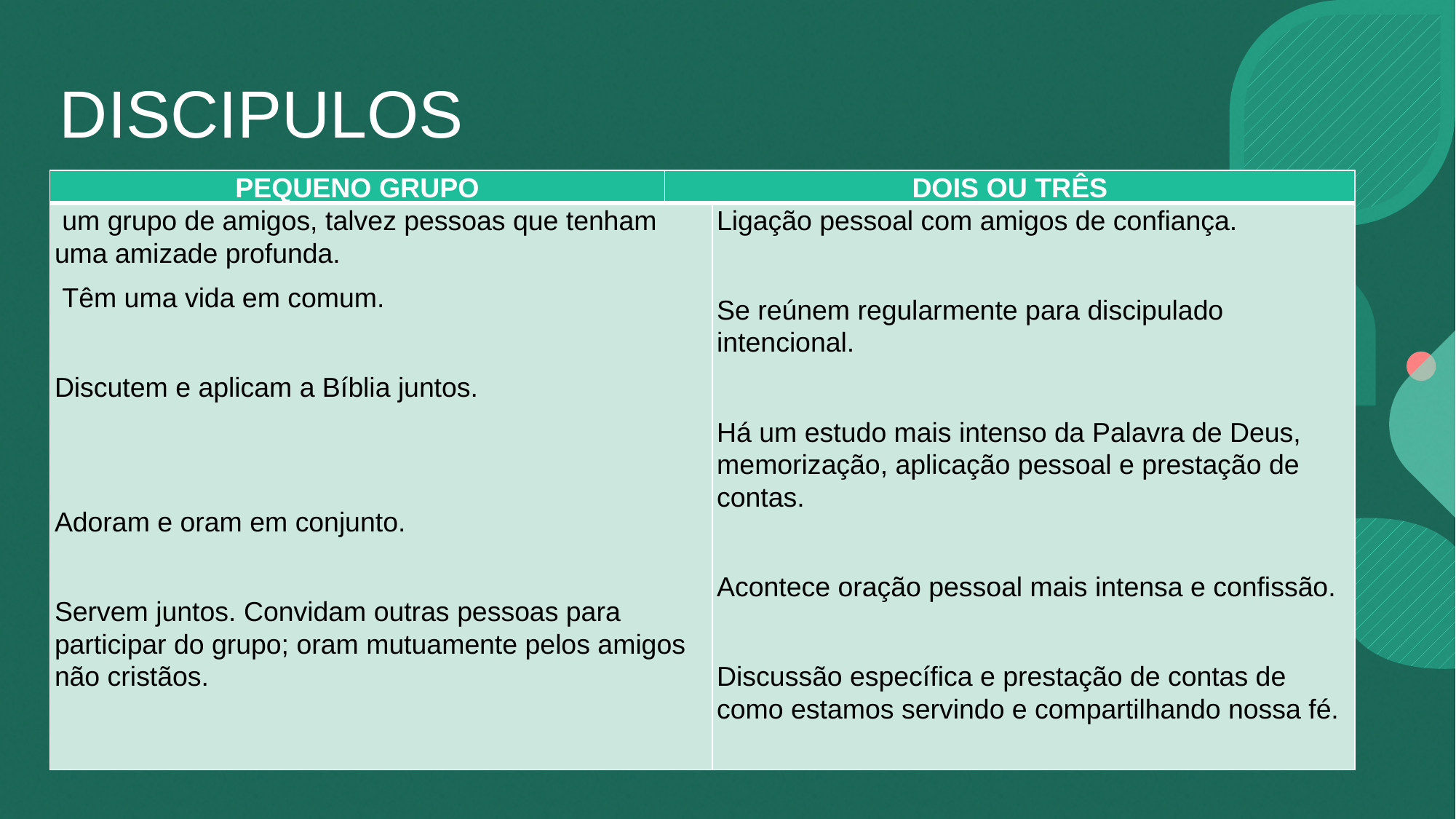

# DISCIPULOS

| PEQUENO GRUPO | DOIS OU TRÊS |  |
| --- | --- | --- |
| um grupo de amigos, talvez pessoas que tenham uma amizade profunda. Têm uma vida em comum. Discutem e aplicam a Bíblia juntos.     Adoram e oram em conjunto.   Servem juntos. Convidam outras pessoas para participar do grupo; oram mutuamente pelos amigos não cristãos. |  | Ligação pessoal com amigos de confiança. Se reúnem regularmente para discipulado intencional. Há um estudo mais intenso da Palavra de Deus, memorização, aplicação pessoal e prestação de contas.   Acontece oração pessoal mais intensa e confissão. Discussão específica e prestação de contas de como estamos servindo e compartilhando nossa fé. |